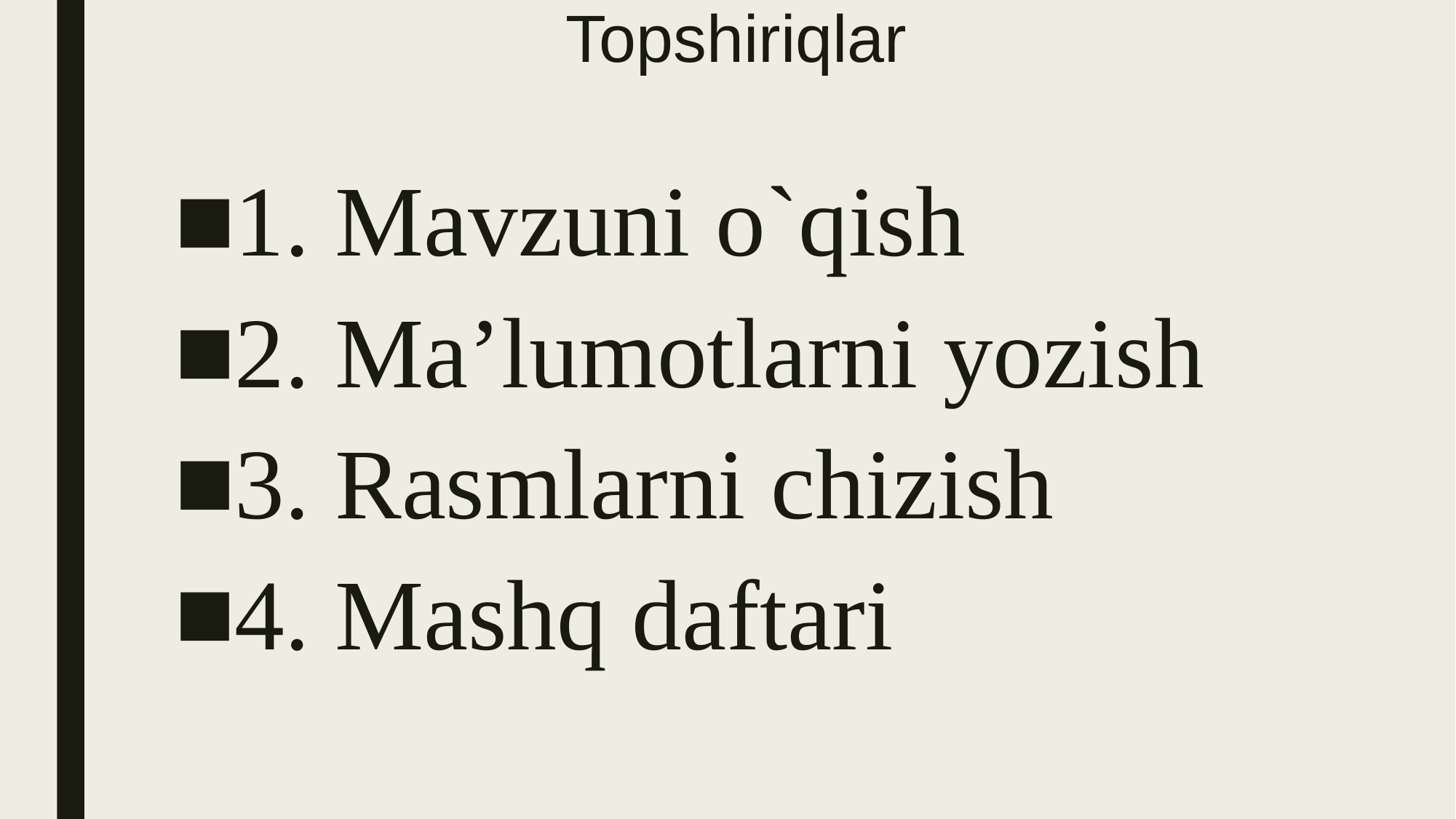

# Topshiriqlar
1. Mavzuni o`qish
2. Ma’lumotlarni yozish
3. Rasmlarni chizish
4. Mashq daftari